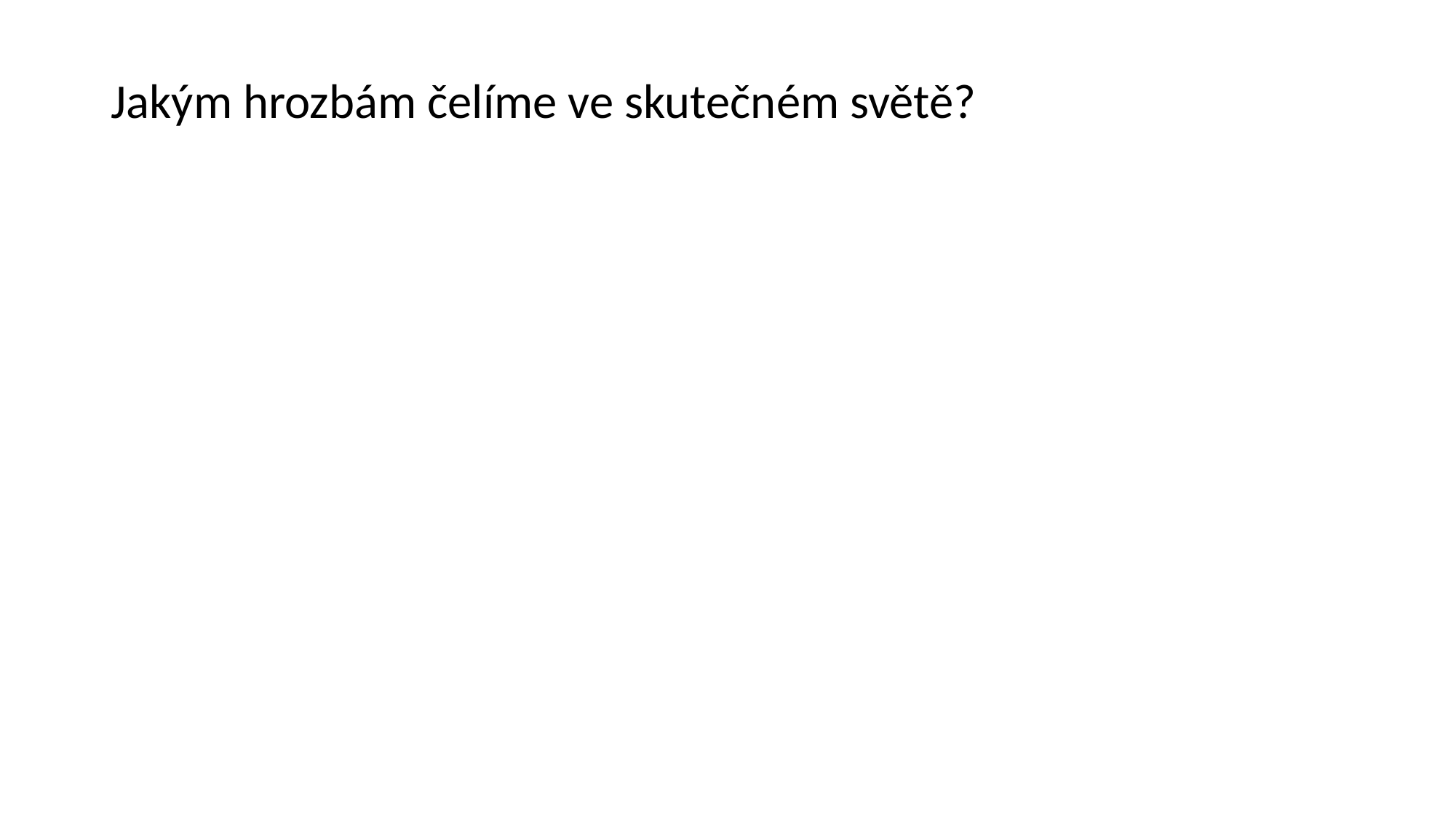

# Jakým hrozbám čelíme ve skutečném světě?